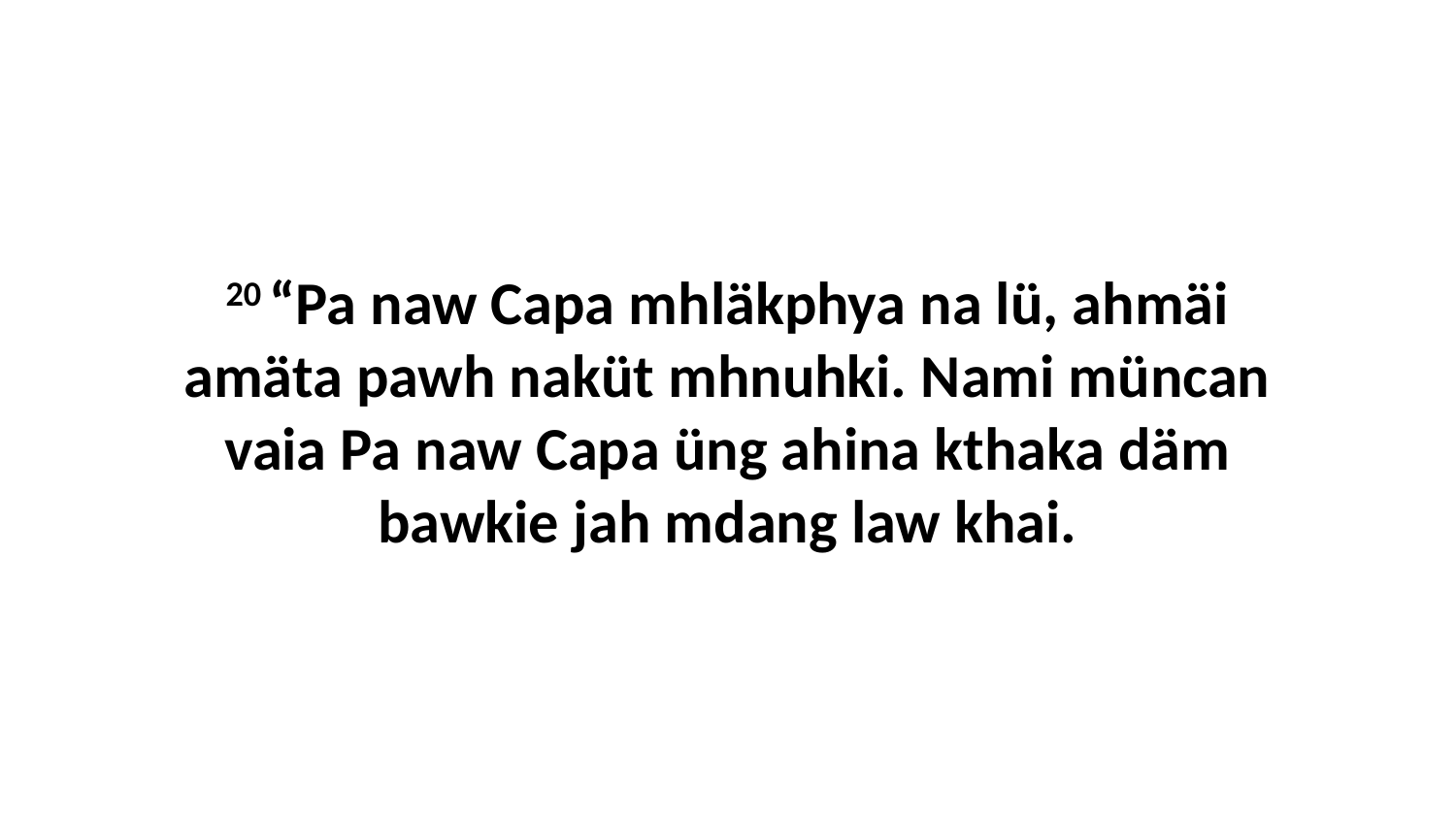

20 “Pa naw Capa mhläkphya na lü, ahmäi amäta pawh naküt mhnuhki. Nami müncan vaia Pa naw Capa üng ahina kthaka däm bawkie jah mdang law khai.